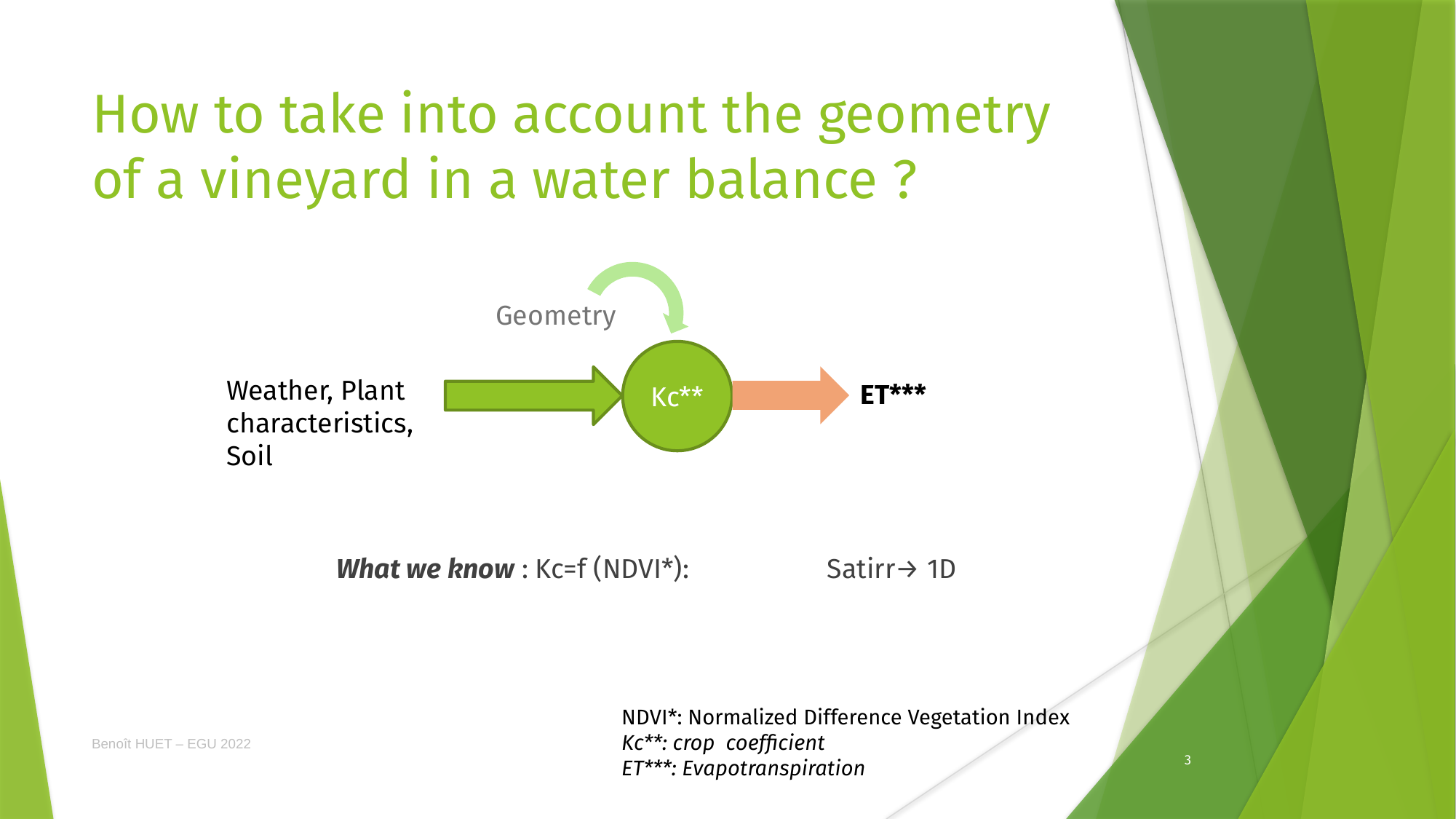

How to take into account the geometry of a vineyard in a water balance ?

Geometry
Kc**

Weather, Plant characteristics,
Soil
ET***
What we know : Kc=f (NDVI*):                   Satirr→ 1D
NDVI*: Normalized Difference Vegetation Index
Kc**: crop  coefficient
ET***: Evapotranspiration
Benoît HUET – EGU 2022
3